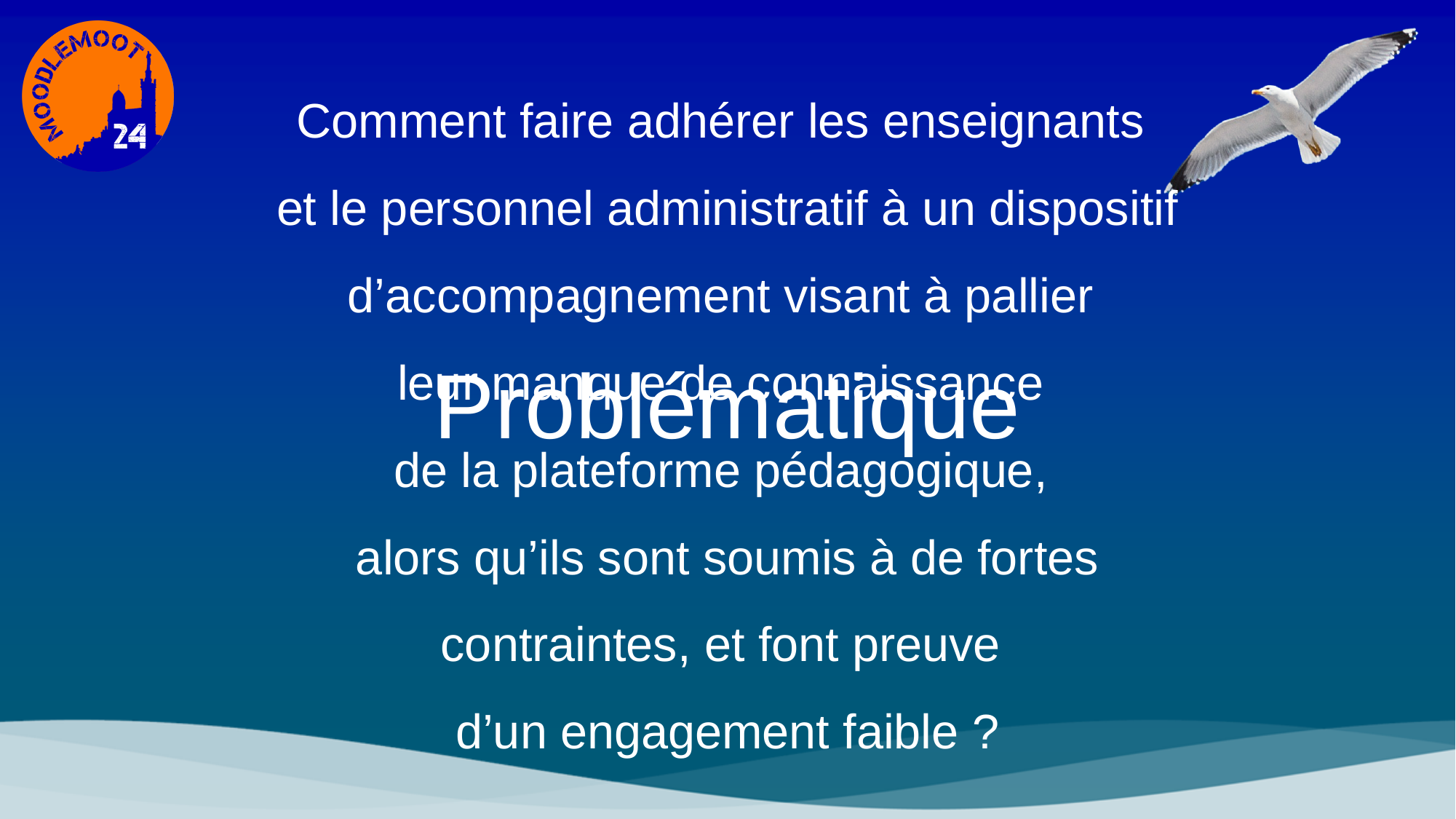

# Comment faire adhérer les enseignants et le personnel administratif à un dispositif d’accompagnement visant à pallier leur manque de connaissance de la plateforme pédagogique, alors qu’ils sont soumis à de fortes contraintes, et font preuve d’un engagement faible ?
Problématique